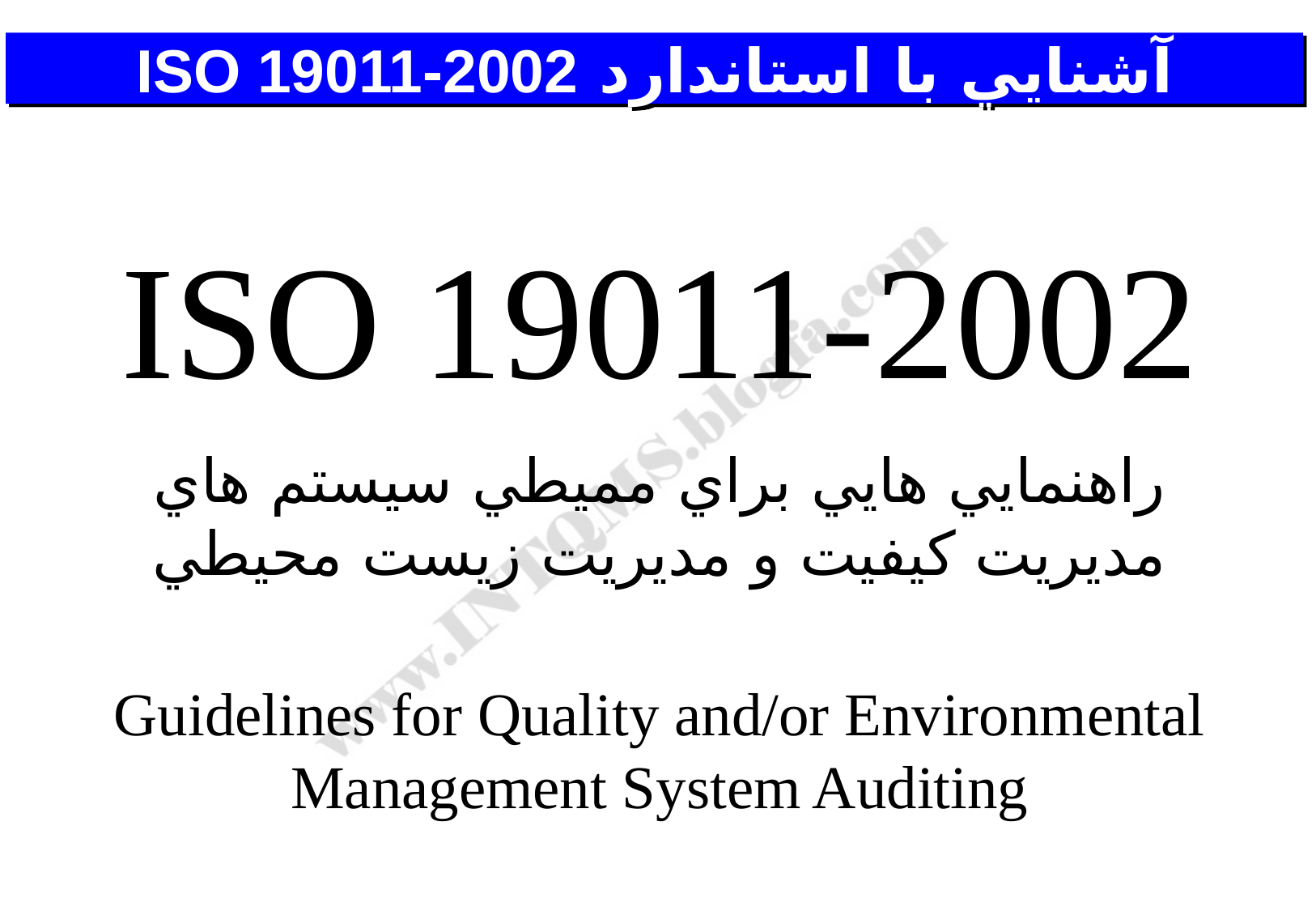

# آشنايي با استاندارد ISO 19011-2002
ISO 19011-2002
راهنمايي هايي براي مميطي سيستم هاي مديريت کيفيت و مديريت زيست محيطي

Guidelines for Quality and/or Environmental Management System Auditing